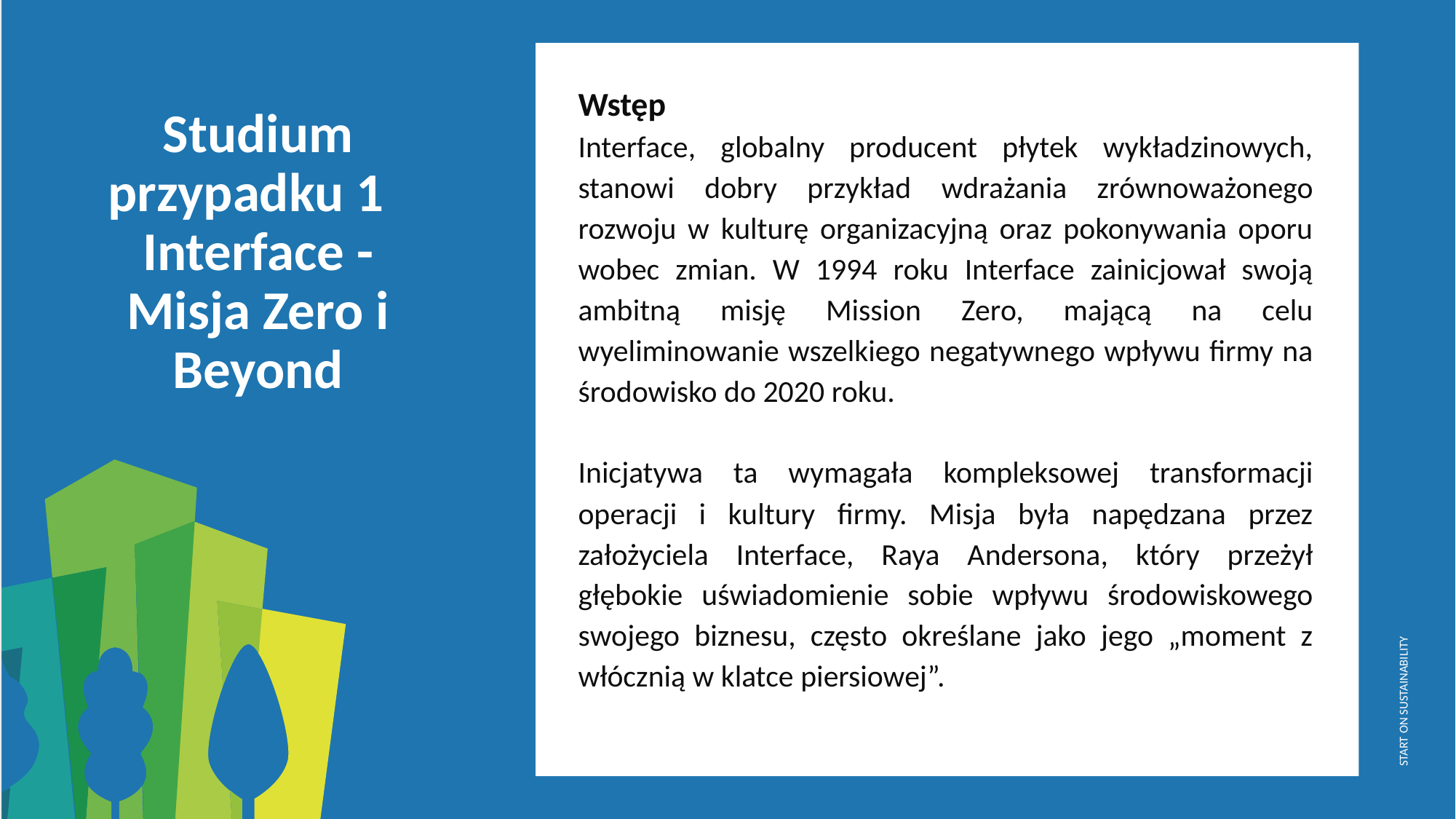

Wstęp
Interface, globalny producent płytek wykładzinowych, stanowi dobry przykład wdrażania zrównoważonego rozwoju w kulturę organizacyjną oraz pokonywania oporu wobec zmian. W 1994 roku Interface zainicjował swoją ambitną misję Mission Zero, mającą na celu wyeliminowanie wszelkiego negatywnego wpływu firmy na środowisko do 2020 roku.

Inicjatywa ta wymagała kompleksowej transformacji operacji i kultury firmy. Misja była napędzana przez założyciela Interface, Raya Andersona, który przeżył głębokie uświadomienie sobie wpływu środowiskowego swojego biznesu, często określane jako jego „moment z włócznią w klatce piersiowej”.
Studium przypadku 1
Interface - Misja Zero i Beyond